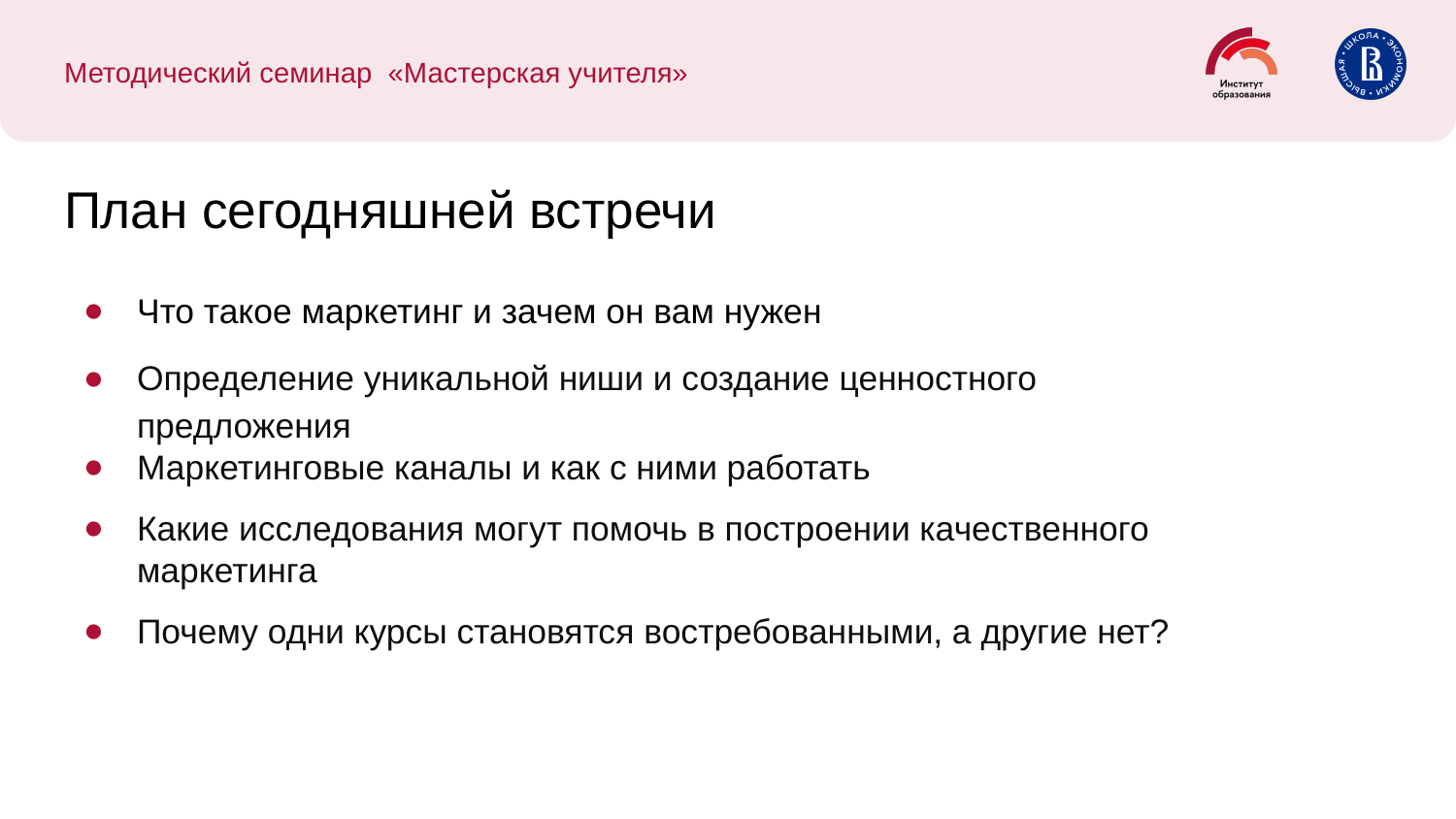

Методический семинар  «Мастерская учителя»
# План сегодняшней встречи
Что такое маркетинг и зачем он вам нужен
Определение уникальной ниши и создание ценностного предложения
Маркетинговые каналы и как с ними работать
Какие исследования могут помочь в построении качественного маркетинга
Почему одни курсы становятся востребованными, а другие нет?